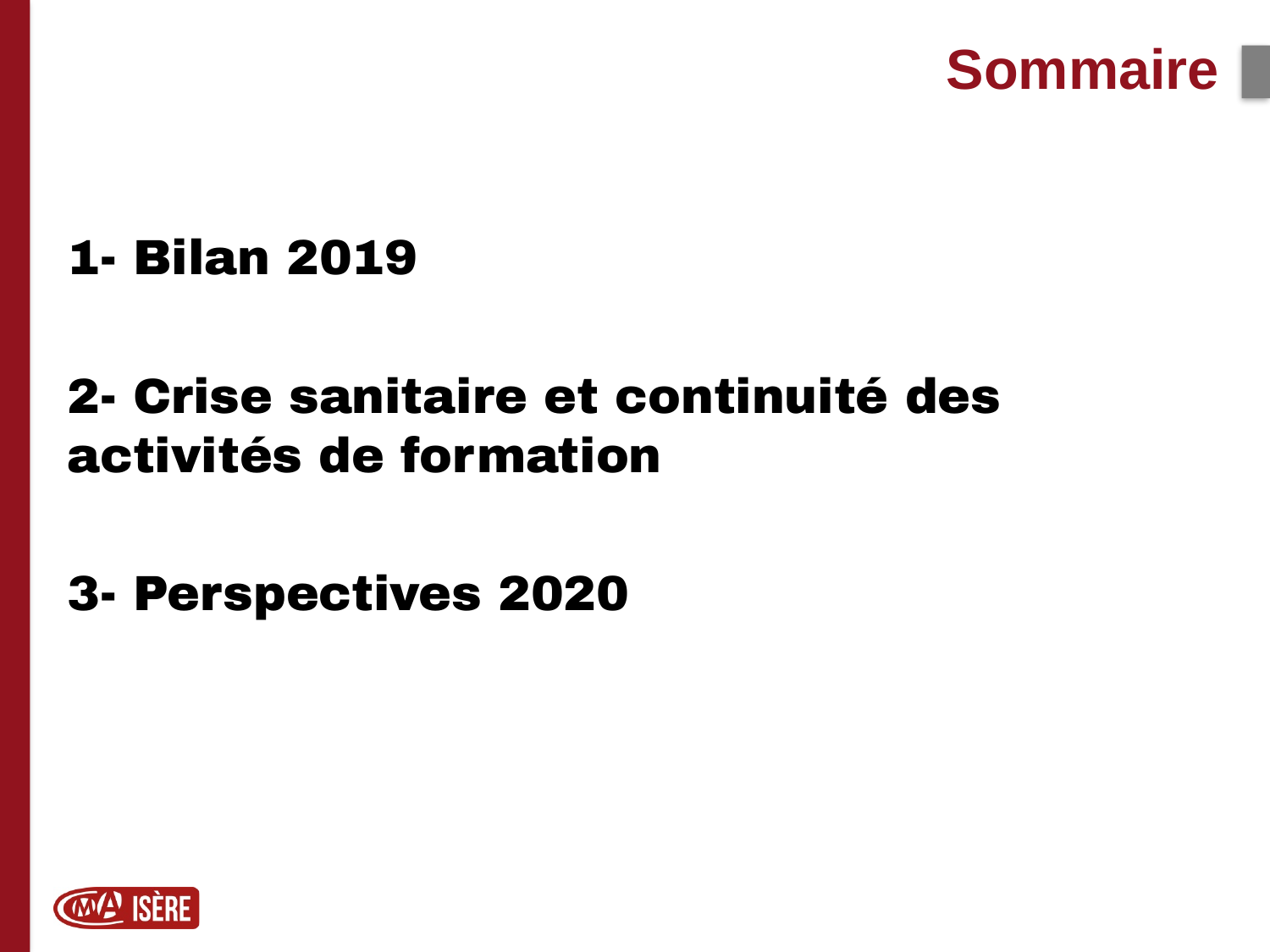

Sommaire

1- Bilan 2019

2- Crise sanitaire et continuité des 	activités de formation

3- Perspectives 2020